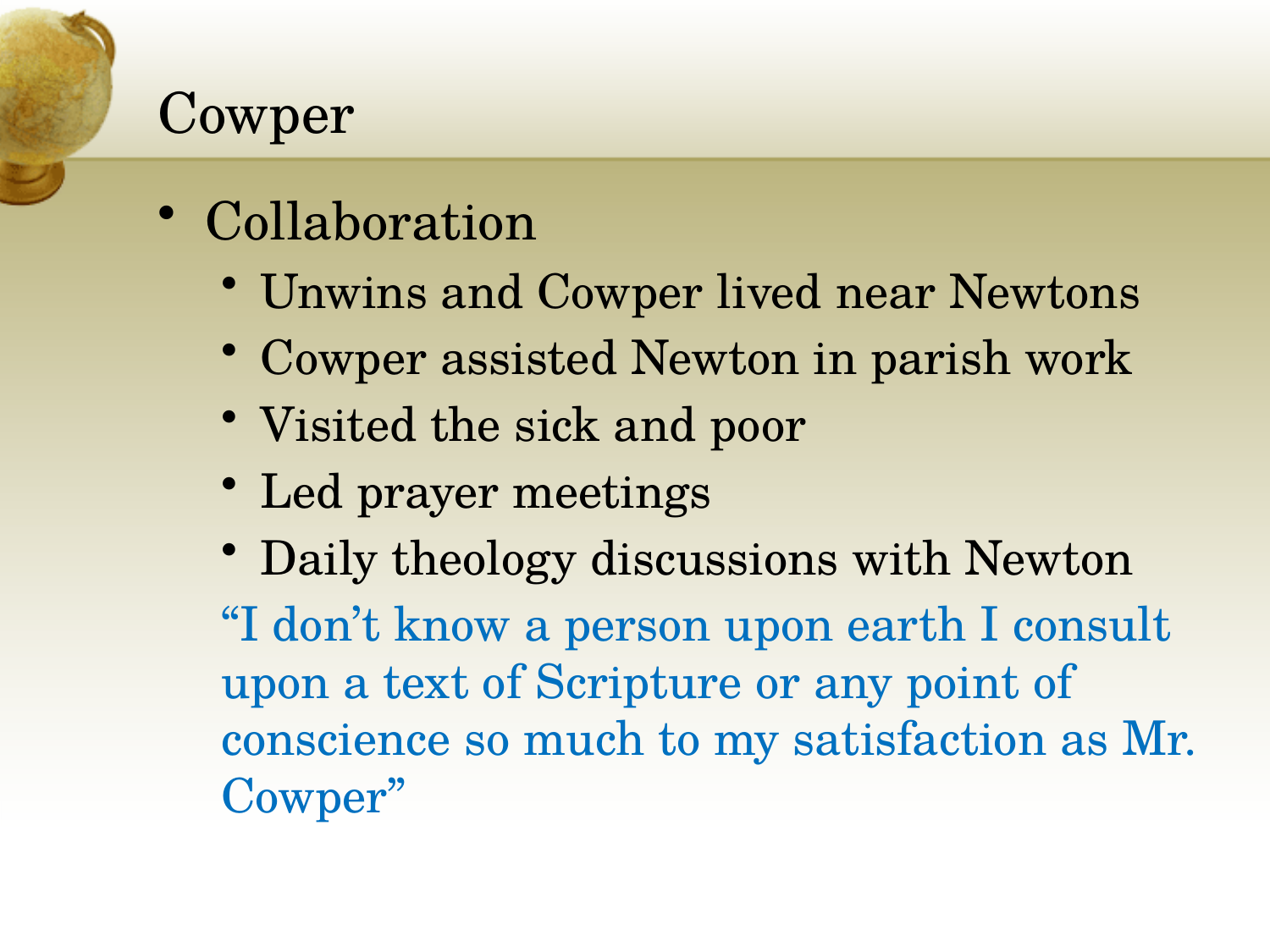

# Cowper
Collaboration
Unwins and Cowper lived near Newtons
Cowper assisted Newton in parish work
Visited the sick and poor
Led prayer meetings
Daily theology discussions with Newton
“I don’t know a person upon earth I consult upon a text of Scripture or any point of conscience so much to my satisfaction as Mr. Cowper”